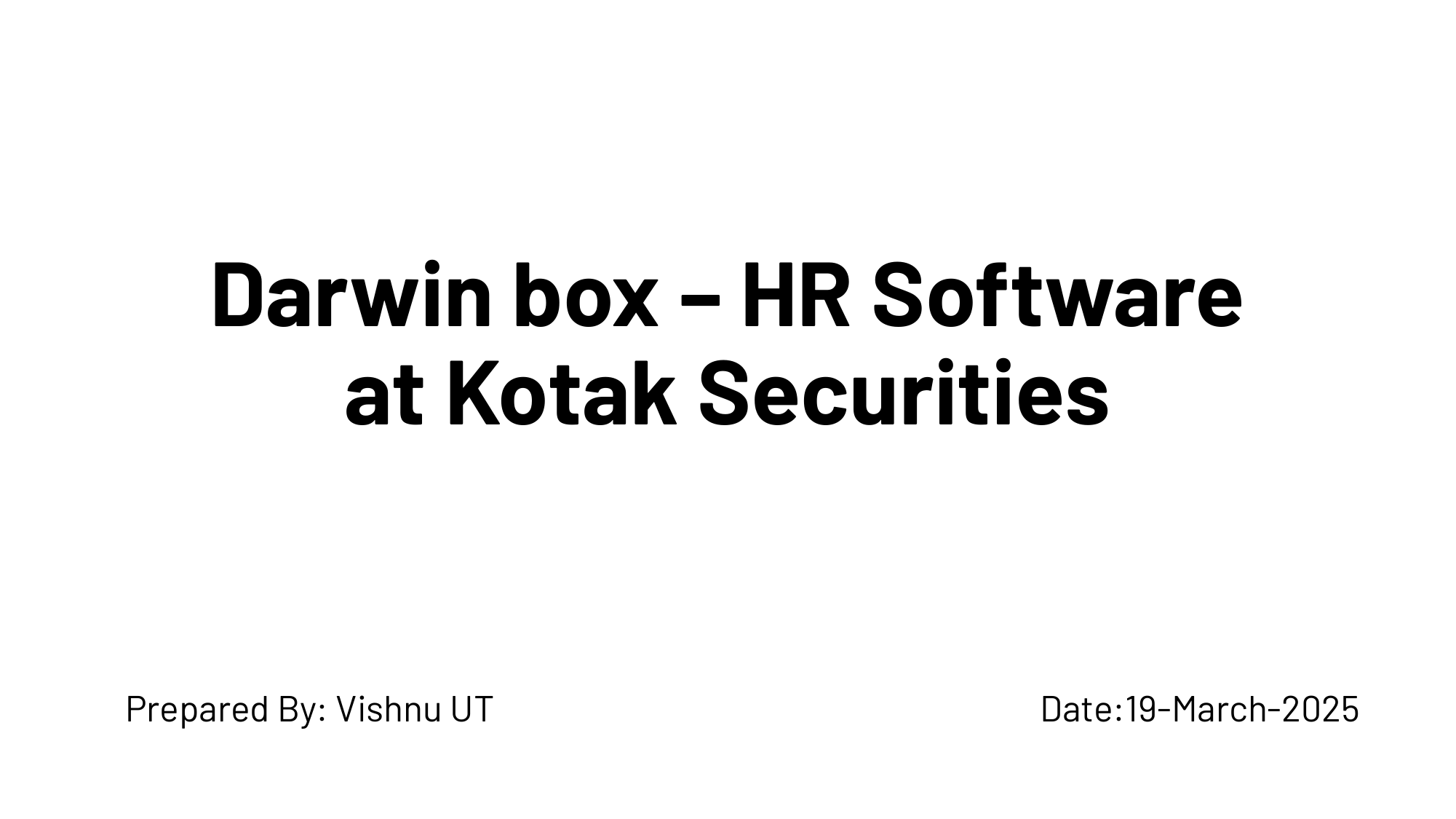

# Darwin box – HR Software at Kotak Securities
Prepared By: Vishnu UT                                                                           Date:19-March-2025